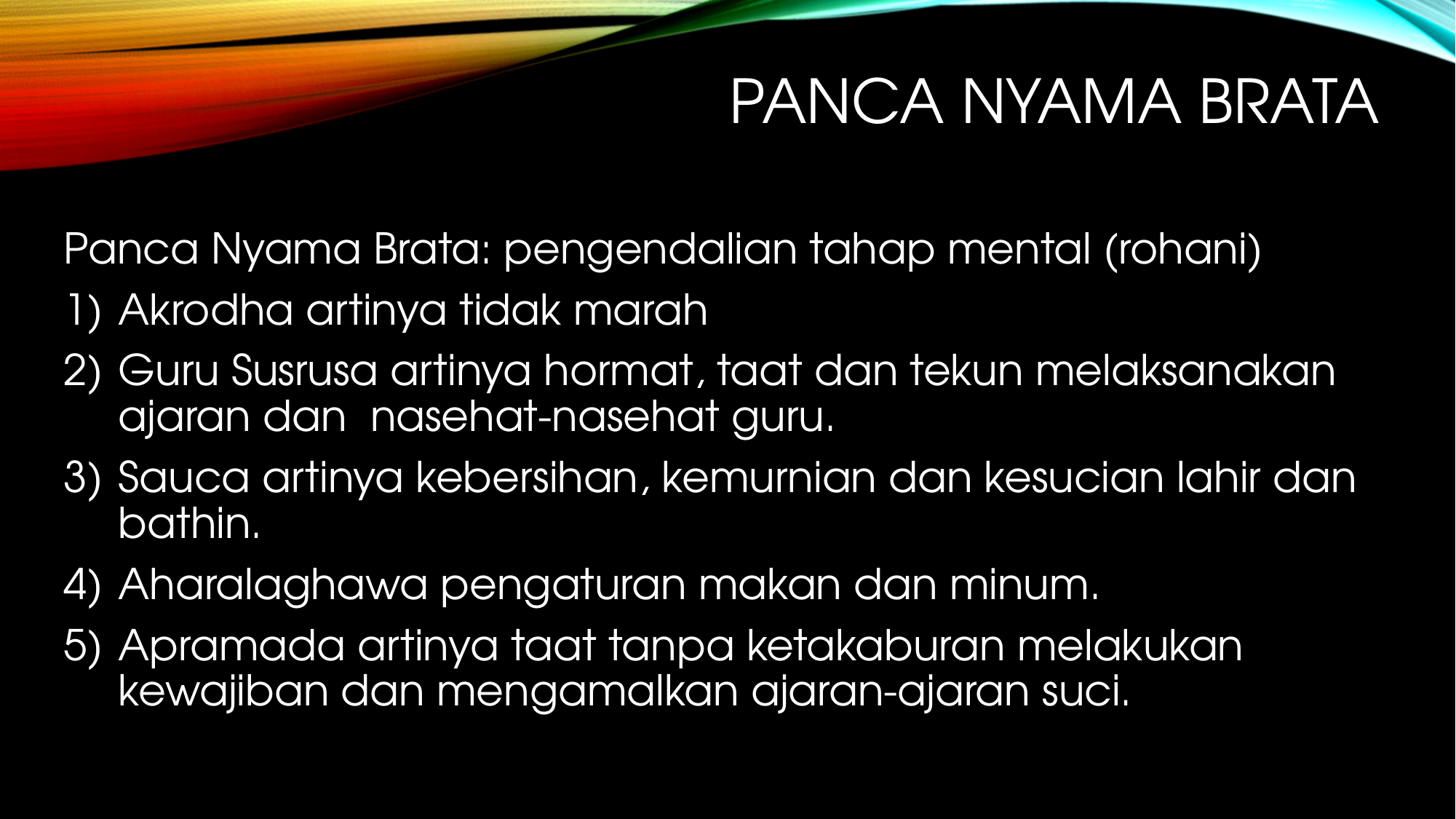

# Panca nyama brata
Panca Nyama Brata: pengendalian tahap mental (rohani)
Akrodha artinya tidak marah
Guru Susrusa artinya hormat, taat dan tekun melaksanakan ajaran dan  nasehat-nasehat guru.
Sauca artinya kebersihan, kemurnian dan kesucian lahir dan bathin.
Aharalaghawa pengaturan makan dan minum.
Apramada artinya taat tanpa ketakaburan melakukan kewajiban dan mengamalkan ajaran-ajaran suci.